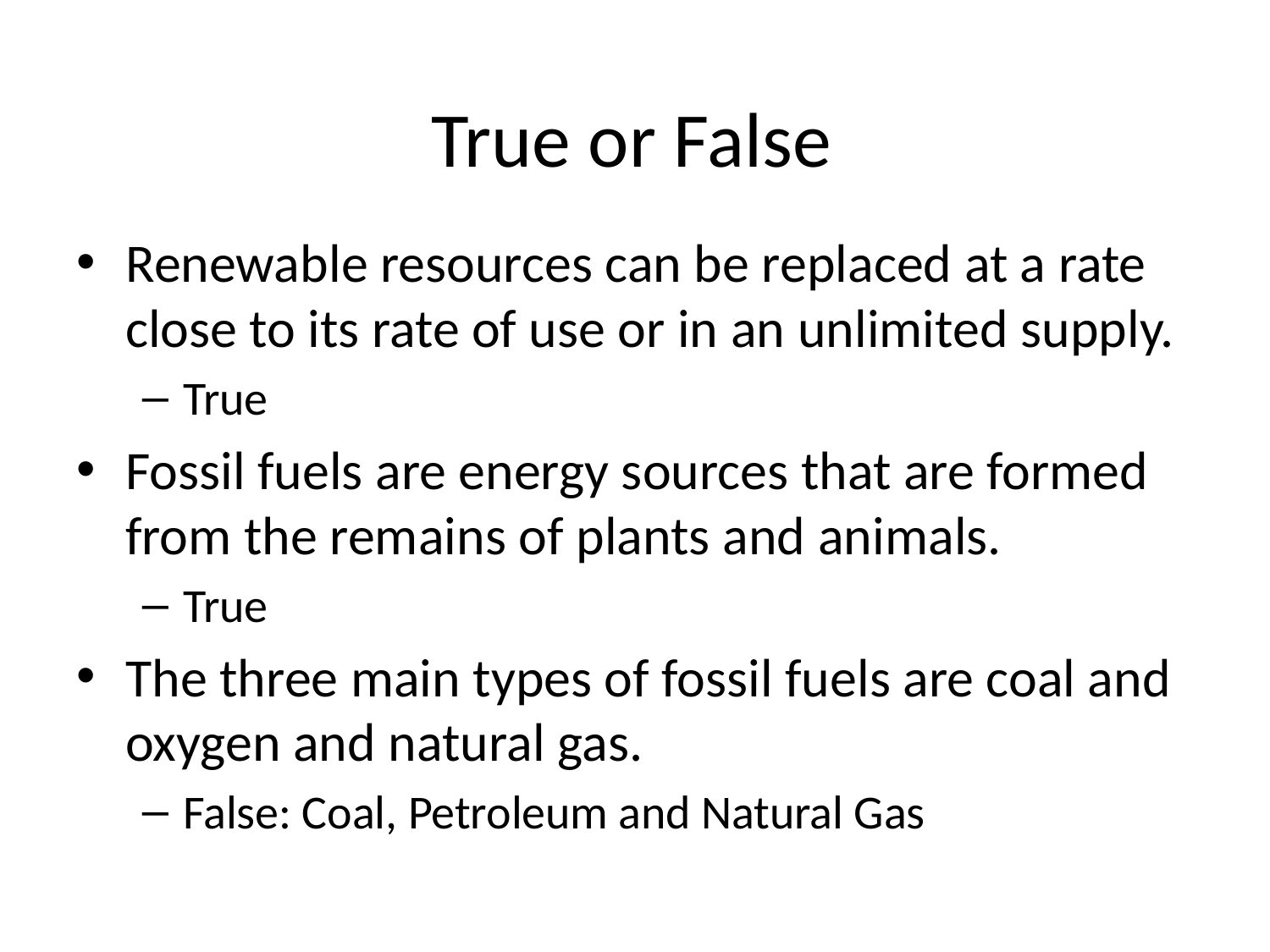

# True or False
Renewable resources can be replaced at a rate close to its rate of use or in an unlimited supply.
True
Fossil fuels are energy sources that are formed from the remains of plants and animals.
True
The three main types of fossil fuels are coal and oxygen and natural gas.
False: Coal, Petroleum and Natural Gas